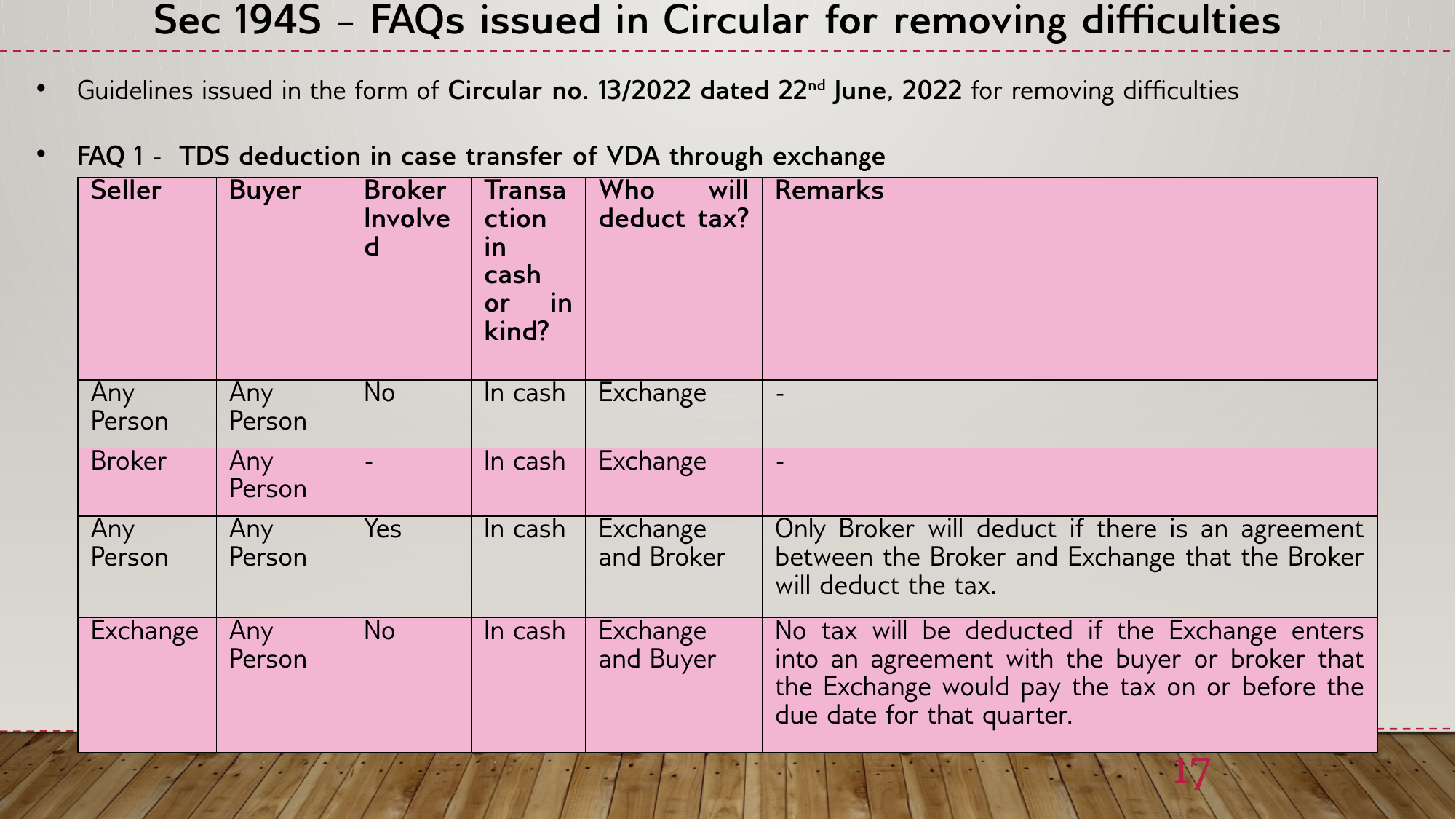

Sec 194S – FAQs issued in Circular for removing difficulties
Guidelines issued in the form of Circular no. 13/2022 dated 22nd June, 2022 for removing difficulties

FAQ 1 -  TDS deduction in case transfer of VDA through exchange

| Seller | Buyer | Broker Involved | Transaction in cash or in kind? | Who will deduct tax? | Remarks |
| --- | --- | --- | --- | --- | --- |
| Any Person | Any Person | No | In cash | Exchange | - |
| Broker | Any Person | - | In cash | Exchange | - |
| Any Person | Any Person | Yes | In cash | Exchange and Broker | Only Broker will deduct if there is an agreement between the Broker and Exchange that the Broker will deduct the tax. |
| Exchange | Any Person | No | In cash | Exchange and Buyer | No tax will be deducted if the Exchange enters into an agreement with the buyer or broker that the Exchange would pay the tax on or before the due date for that quarter. |
.
.
17